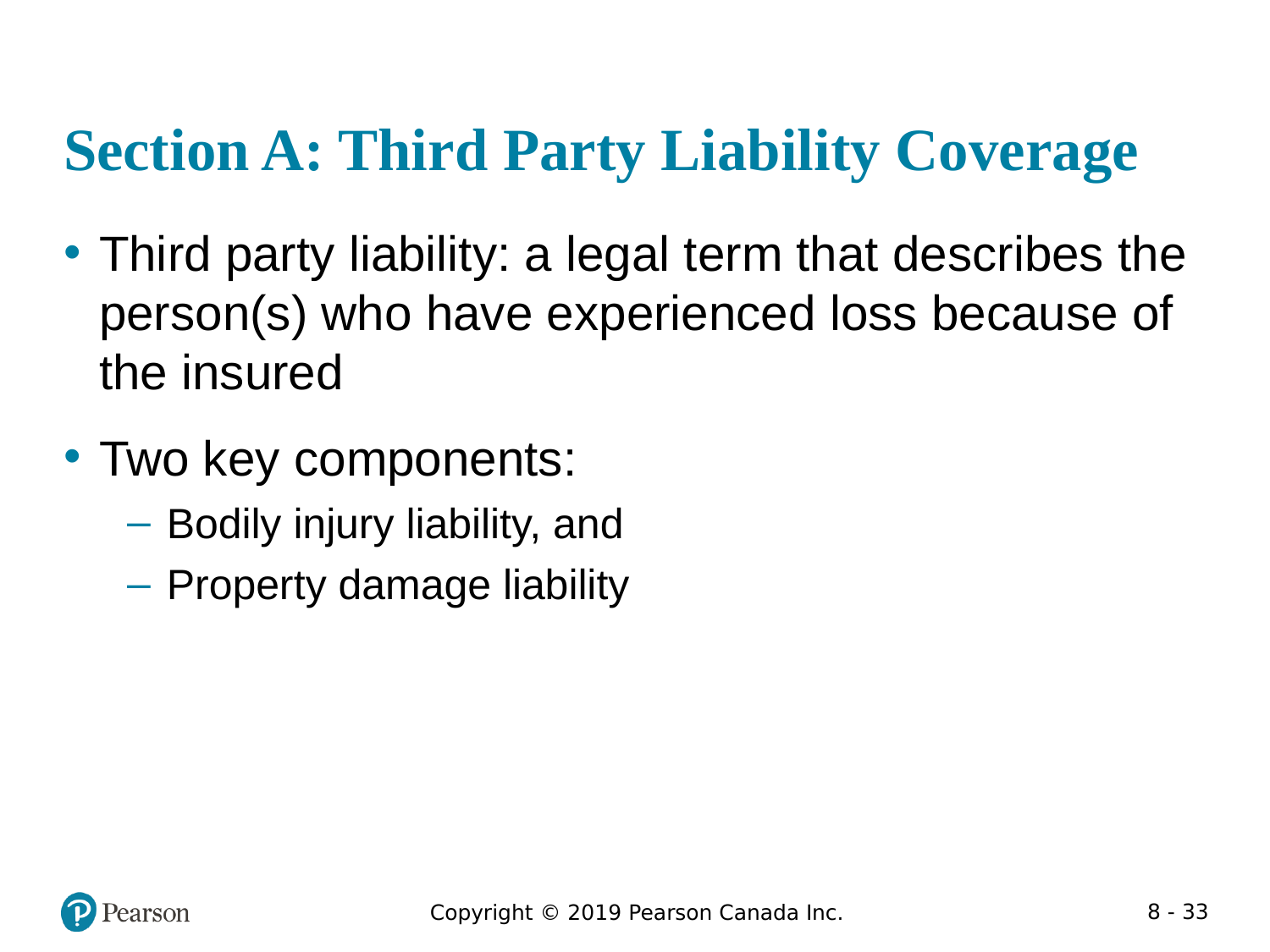

# Section A: Third Party Liability Coverage
Third party liability: a legal term that describes the person(s) who have experienced loss because of the insured
Two key components:
Bodily injury liability, and
Property damage liability